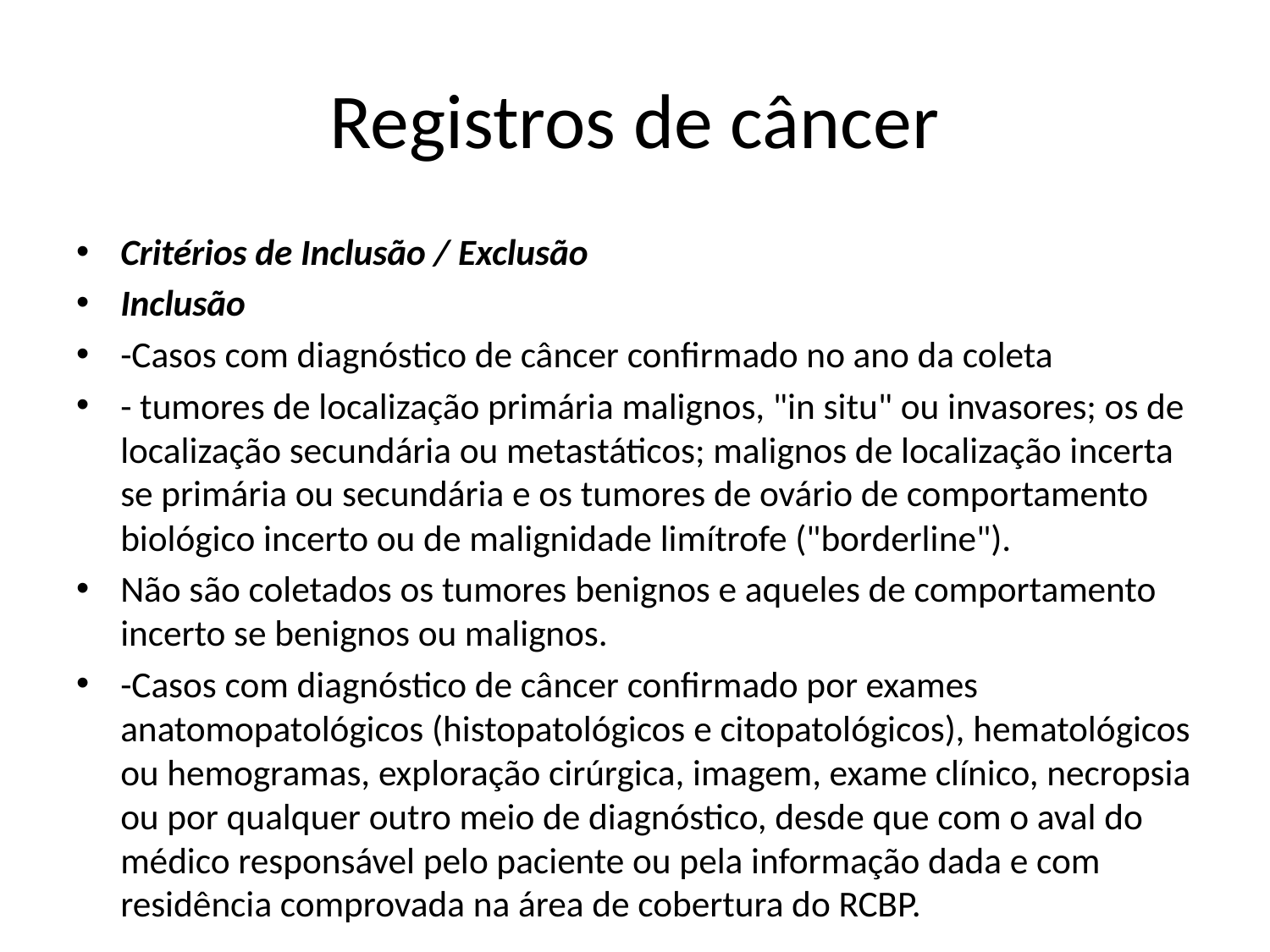

# Registros de câncer
Critérios de Inclusão / Exclusão
Inclusão
-Casos com diagnóstico de câncer confirmado no ano da coleta
- tumores de localização primária malignos, "in situ" ou invasores; os de localização secundária ou metastáticos; malignos de localização incerta se primária ou secundária e os tumores de ovário de comportamento biológico incerto ou de malignidade limítrofe ("borderline").
Não são coletados os tumores benignos e aqueles de comportamento incerto se benignos ou malignos.
-Casos com diagnóstico de câncer confirmado por exames anatomopatológicos (histopatológicos e citopatológicos), hematológicos ou hemogramas, exploração cirúrgica, imagem, exame clínico, necropsia ou por qualquer outro meio de diagnóstico, desde que com o aval do médico responsável pelo paciente ou pela informação dada e com residência comprovada na área de cobertura do RCBP.